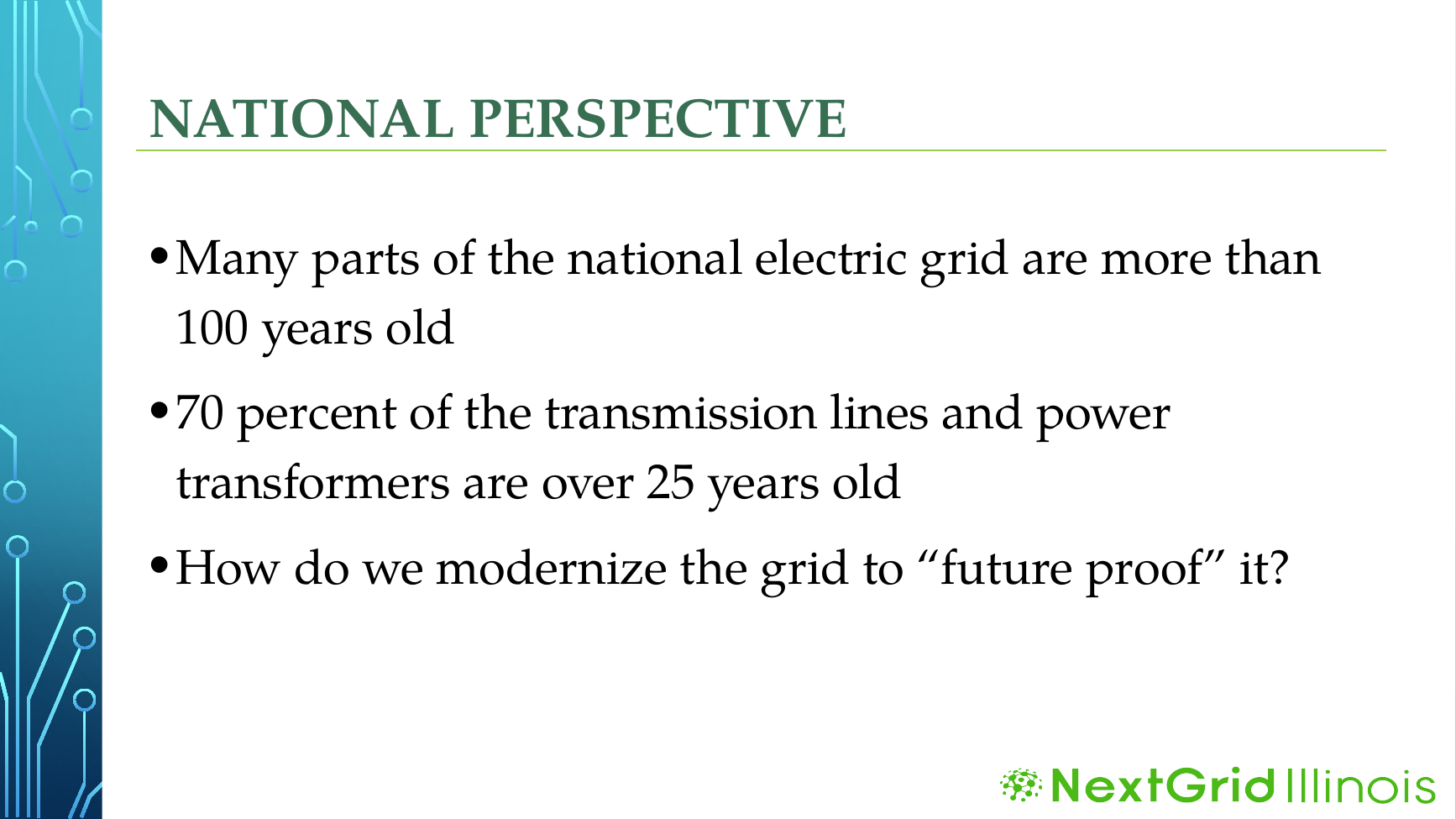

# National perspective
Many parts of the national electric grid are more than 100 years old
70 percent of the transmission lines and power transformers are over 25 years old
How do we modernize the grid to “future proof” it?